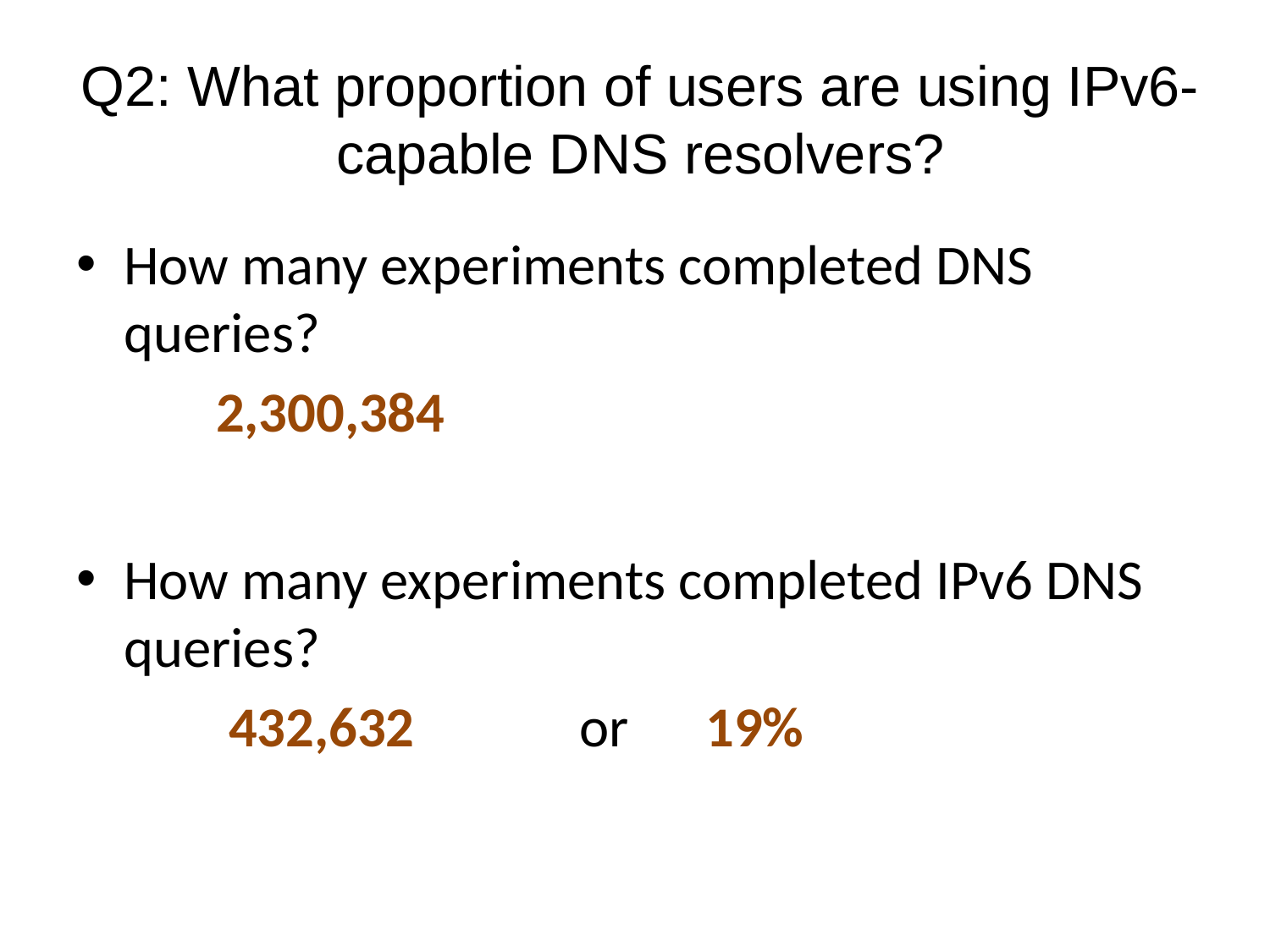

# Q2: What proportion of users are using IPv6-capable DNS resolvers?
How many experiments completed DNS queries?
	 2,300,384

How many experiments completed IPv6 DNS queries?
	  432,632             or      19%